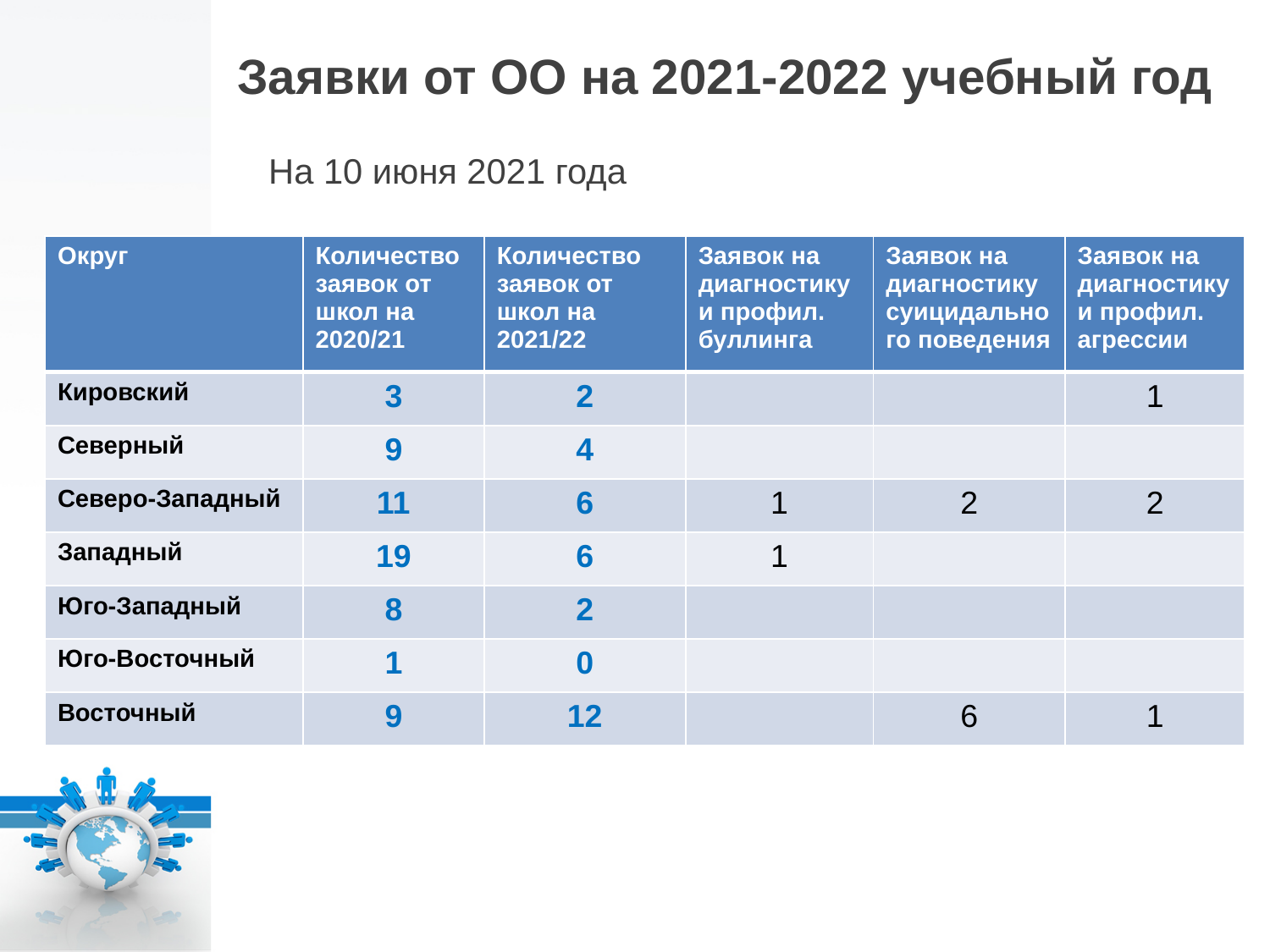

# Заявки от ОО на 2021-2022 учебный год
На 10 июня 2021 года
| Округ | Количество заявок от школ на 2020/21 | Количество заявок от школ на 2021/22 | Заявок на диагностику и профил. буллинга | Заявок на диагностику суицидального поведения | Заявок на диагностику и профил. агрессии |
| --- | --- | --- | --- | --- | --- |
| Кировский | 3 | 2 |  |  | 1 |
| Северный | 9 | 4 |  |  |  |
| Северо-Западный | 11 | 6 | 1 | 2 | 2 |
| Западный | 19 | 6 | 1 |  |  |
| Юго-Западный | 8 | 2 |  |  |  |
| Юго-Восточный | 1 | 0 |  |  |  |
| Восточный | 9 | 12 |  | 6 | 1 |
| Округ | Количество заявок от школ школ | Заявок на диагностику буллинга | Заявок на диагностику суициального поведения | Заявок на диагностику агрессии |
| --- | --- | --- | --- | --- |
| Кировский |  |  |  |  |
| Северный |  |  |  |  |
| Северо-Западный |  |  |  |  |
| Западный |  |  |  |  |
| Юго-Западный |  |  |  |  |
| Юго-Восточный |  |  |  |  |
| Восточный |  |  |  |  |